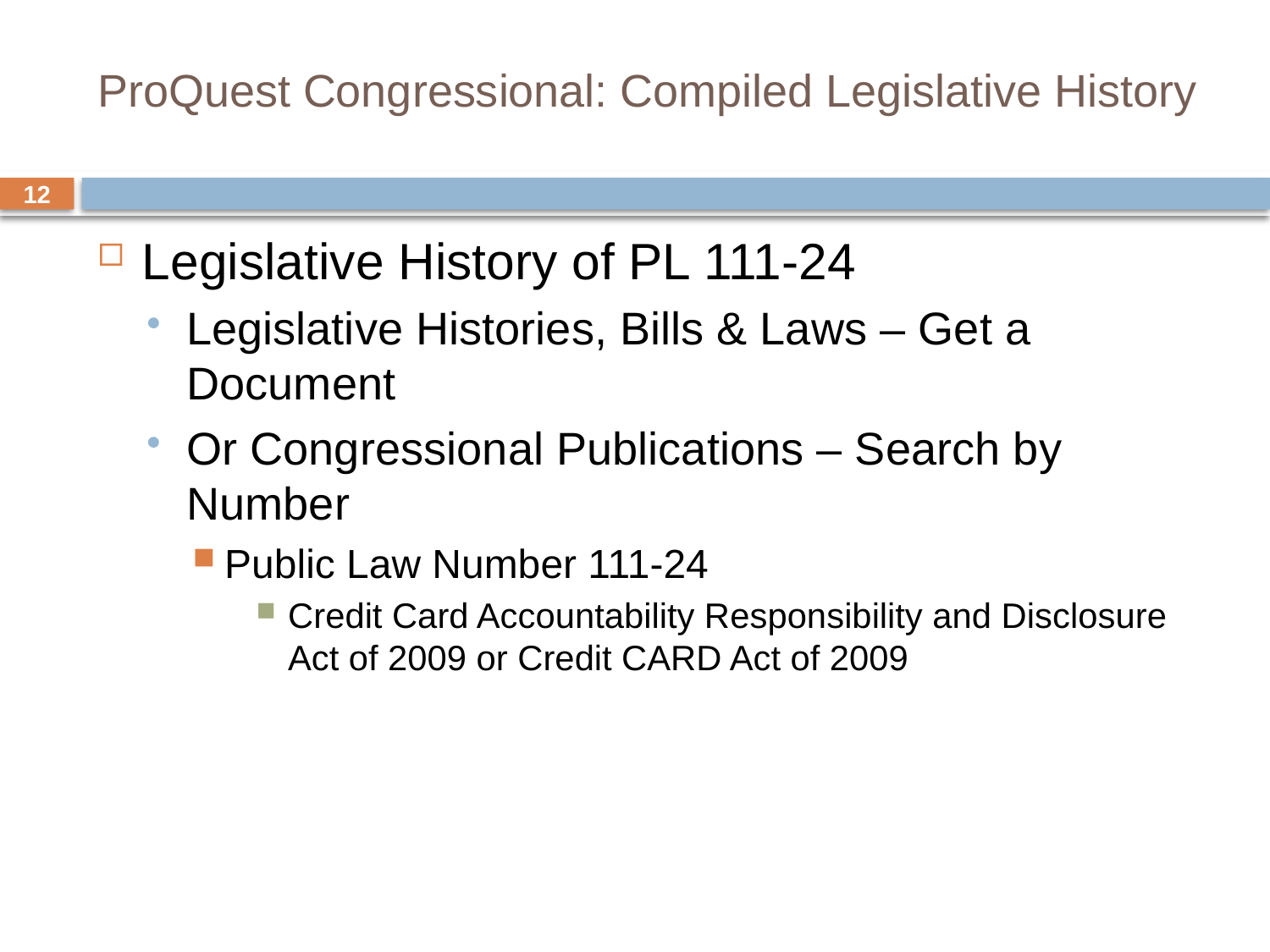

# ProQuest Congressional: Compiled Legislative History
12
Legislative History of PL 111-24
Legislative Histories, Bills & Laws – Get a Document
Or Congressional Publications – Search by Number
Public Law Number 111-24
Credit Card Accountability Responsibility and Disclosure Act of 2009 or Credit CARD Act of 2009